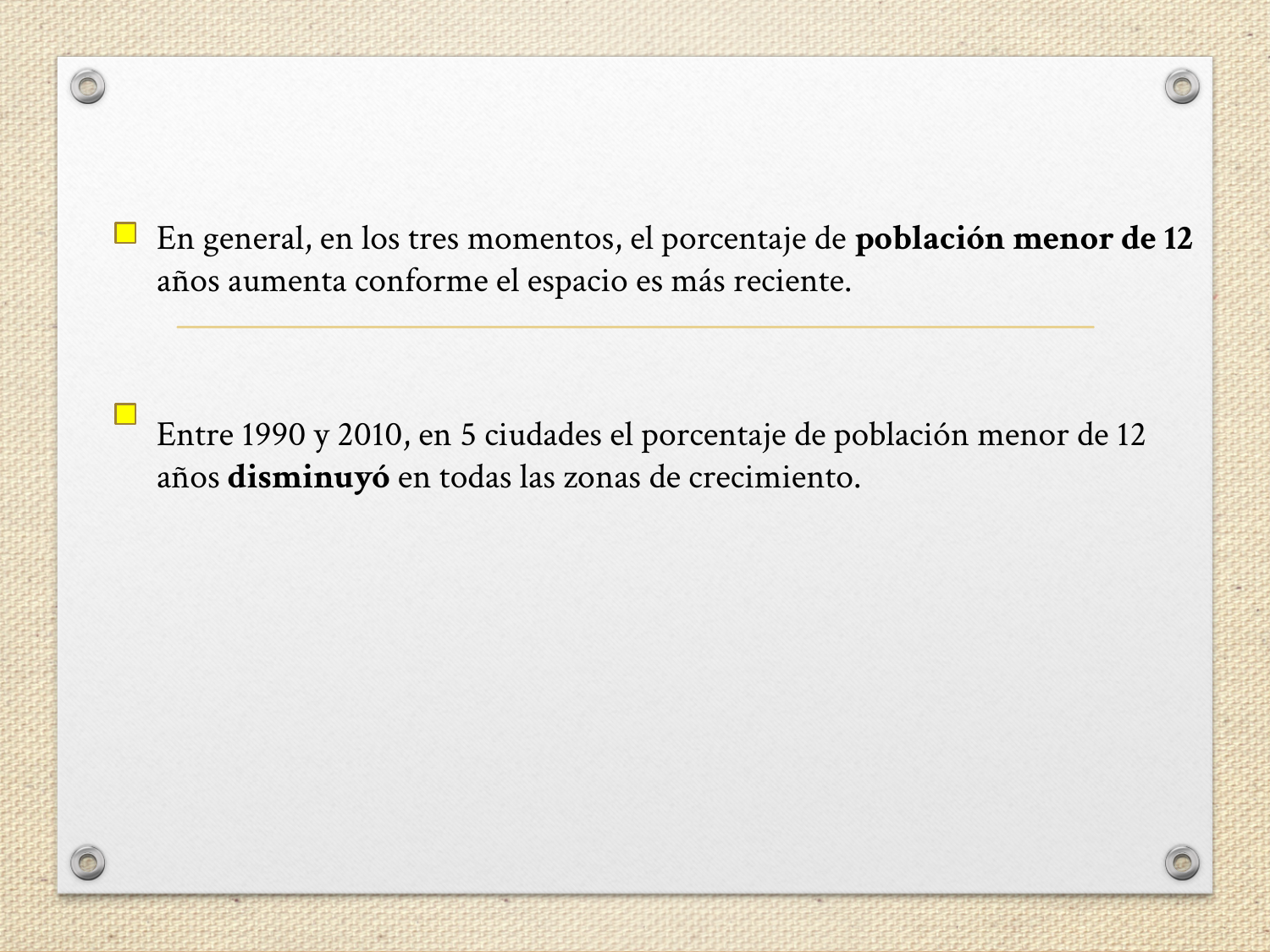

En general, en los tres momentos, el porcentaje de población menor de 12 años aumenta conforme el espacio es más reciente.

Entre 1990 y 2010, en 5 ciudades el porcentaje de población menor de 12 años disminuyó en todas las zonas de crecimiento.